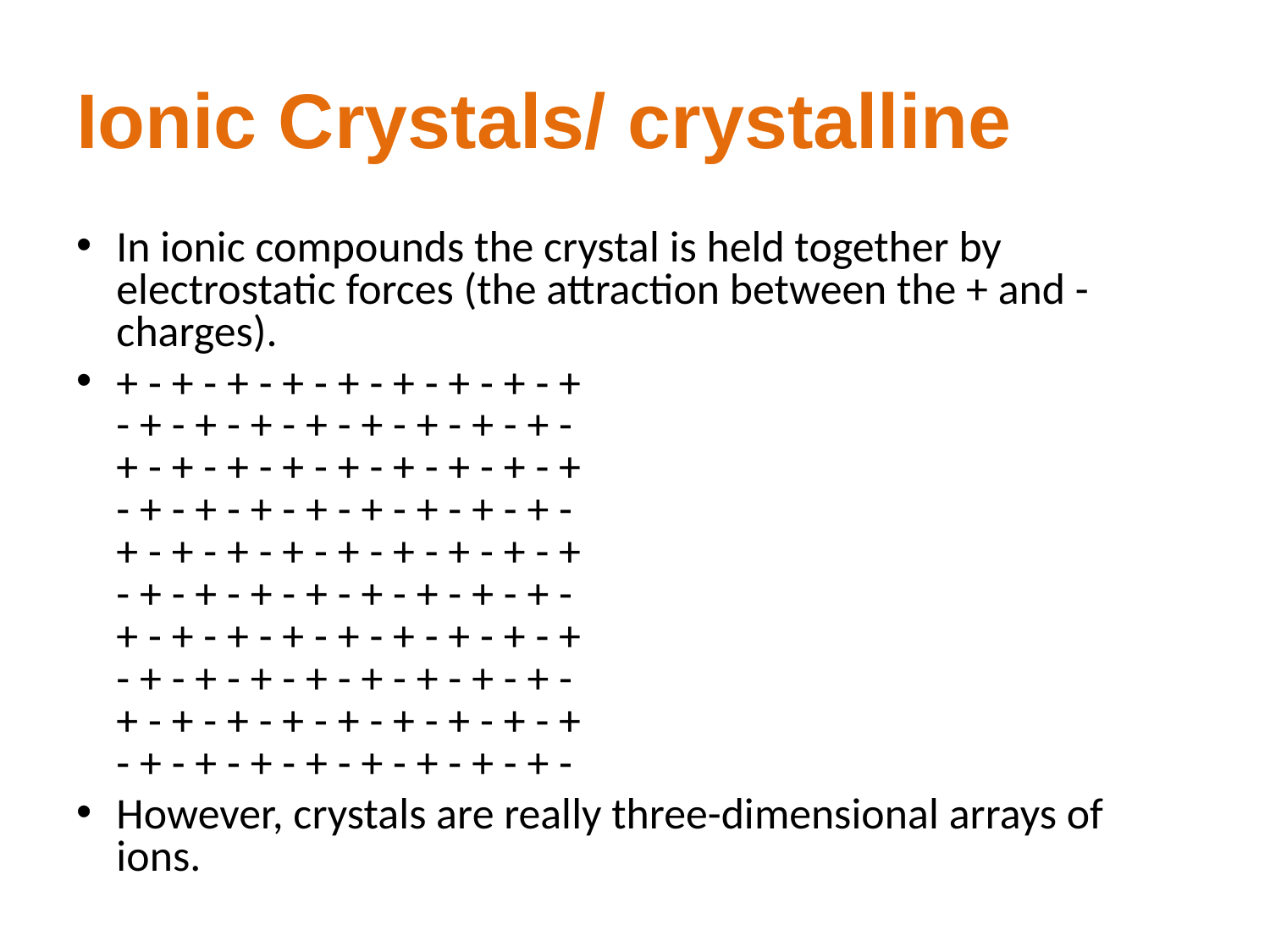

# Ionic Crystals/ crystalline
In ionic compounds the crystal is held together by electrostatic forces (the attraction between the + and - charges).
+ - + - + - + - + - + - + - + - +
- + - + - + - + - + - + - + - + -
+ - + - + - + - + - + - + - + - +
- + - + - + - + - + - + - + - + -
+ - + - + - + - + - + - + - + - +
- + - + - + - + - + - + - + - + -
+ - + - + - + - + - + - + - + - +
- + - + - + - + - + - + - + - + -
+ - + - + - + - + - + - + - + - +
- + - + - + - + - + - + - + - + -
However, crystals are really three-dimensional arrays of ions.